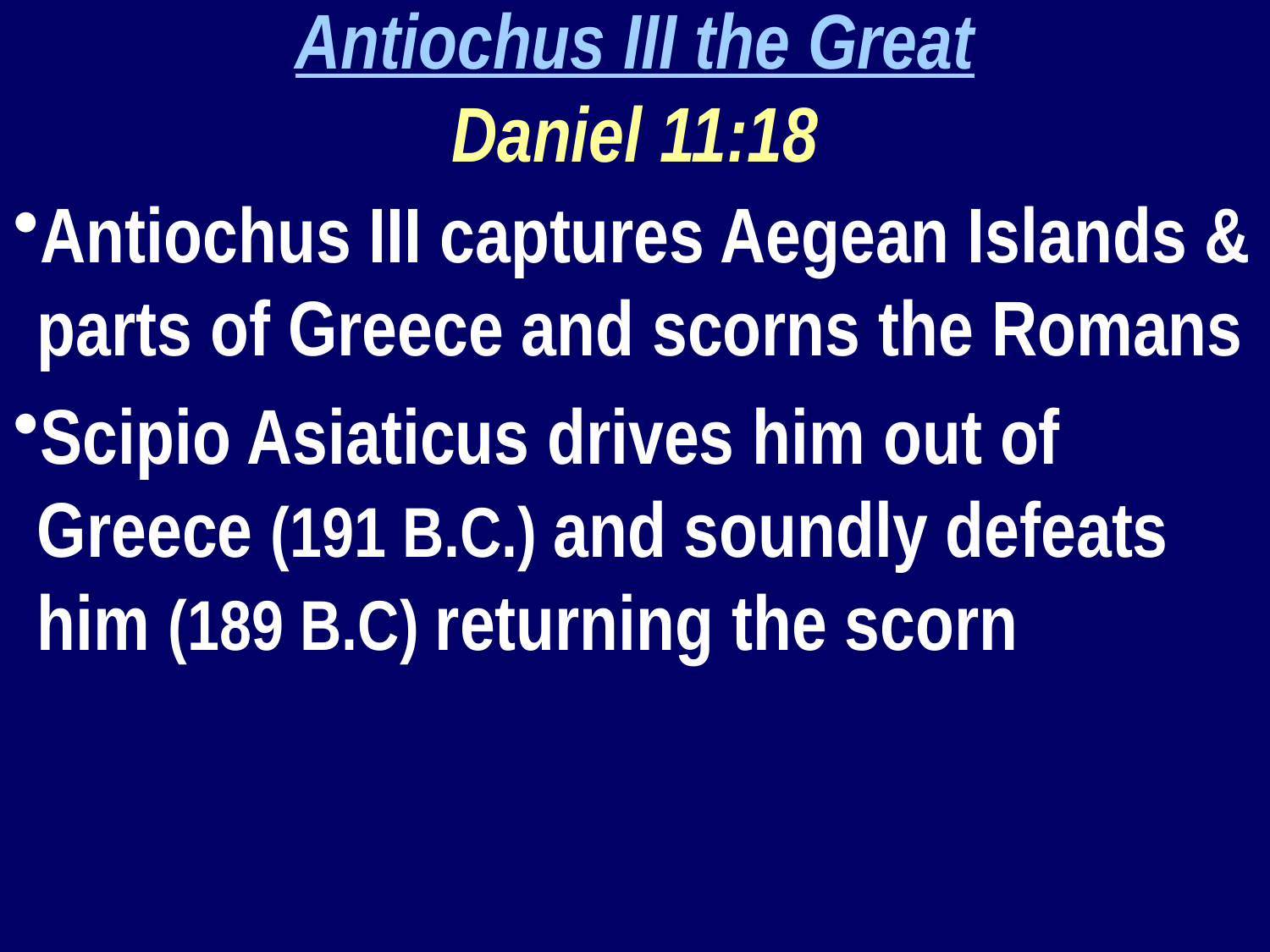

Antiochus III the Great
Daniel 11:18
Antiochus III captures Aegean Islands & parts of Greece and scorns the Romans
Scipio Asiaticus drives him out of Greece (191 B.C.) and soundly defeats him (189 B.C) returning the scorn